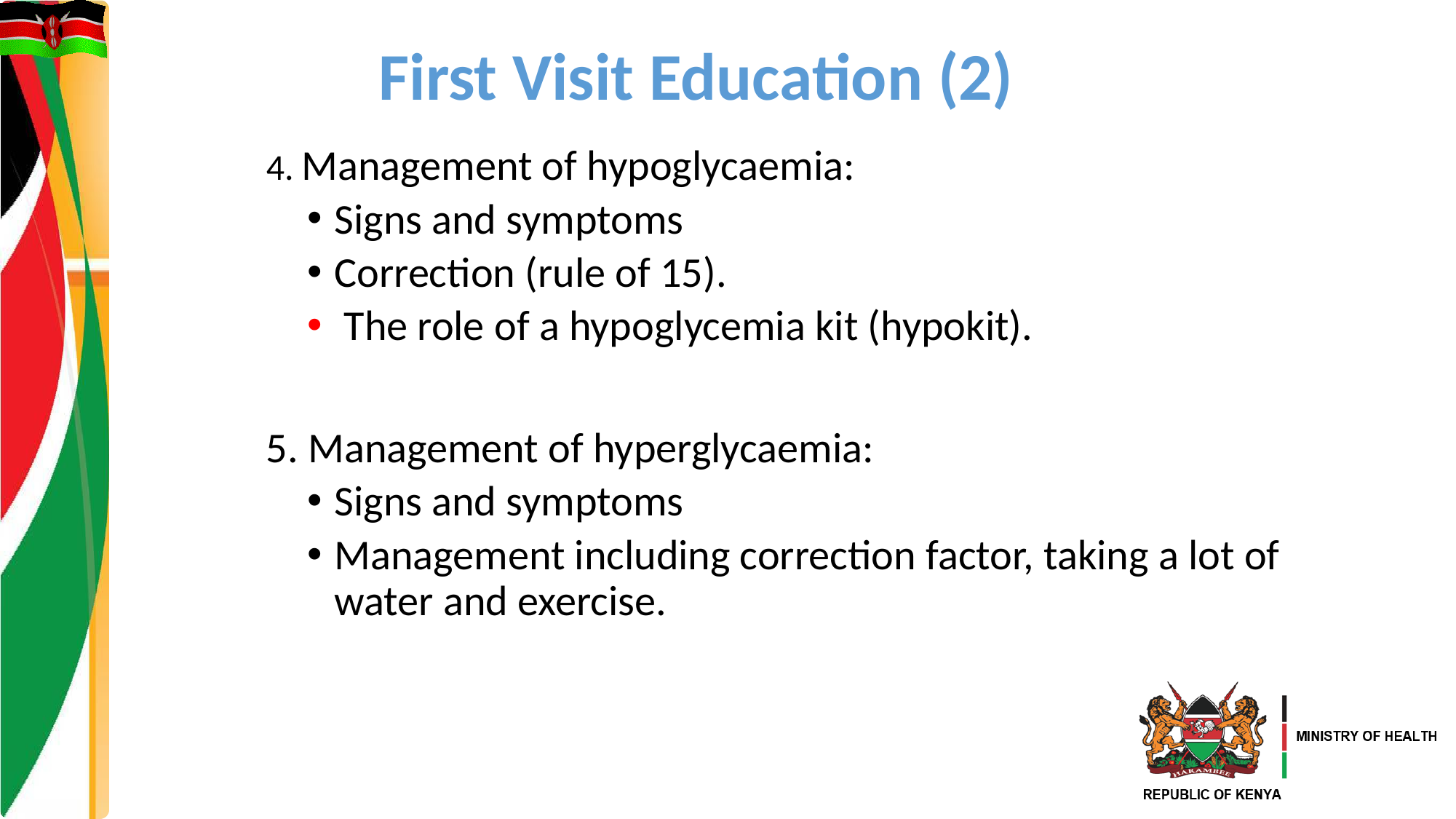

# First Visit Education (2)
4. Management of hypoglycaemia:
Signs and symptoms
Correction (rule of 15).
 The role of a hypoglycemia kit (hypokit).

5. Management of hyperglycaemia:
Signs and symptoms
Management including correction factor, taking a lot of water and exercise.